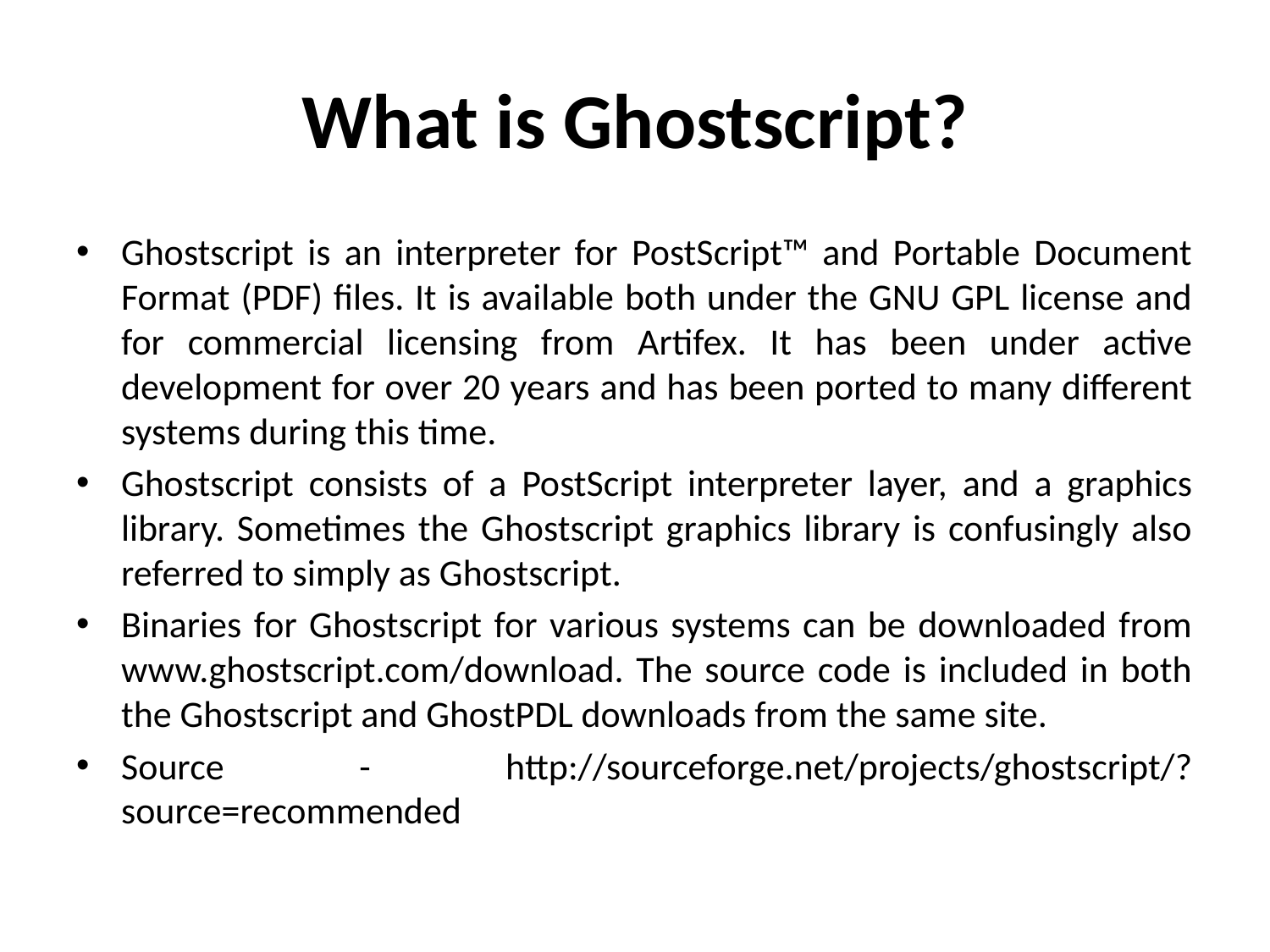

# What is Ghostscript?
Ghostscript is an interpreter for PostScript™ and Portable Document Format (PDF) files. It is available both under the GNU GPL license and for commercial licensing from Artifex. It has been under active development for over 20 years and has been ported to many different systems during this time.
Ghostscript consists of a PostScript interpreter layer, and a graphics library. Sometimes the Ghostscript graphics library is confusingly also referred to simply as Ghostscript.
Binaries for Ghostscript for various systems can be downloaded from www.ghostscript.com/download. The source code is included in both the Ghostscript and GhostPDL downloads from the same site.
Source - http://sourceforge.net/projects/ghostscript/?source=recommended